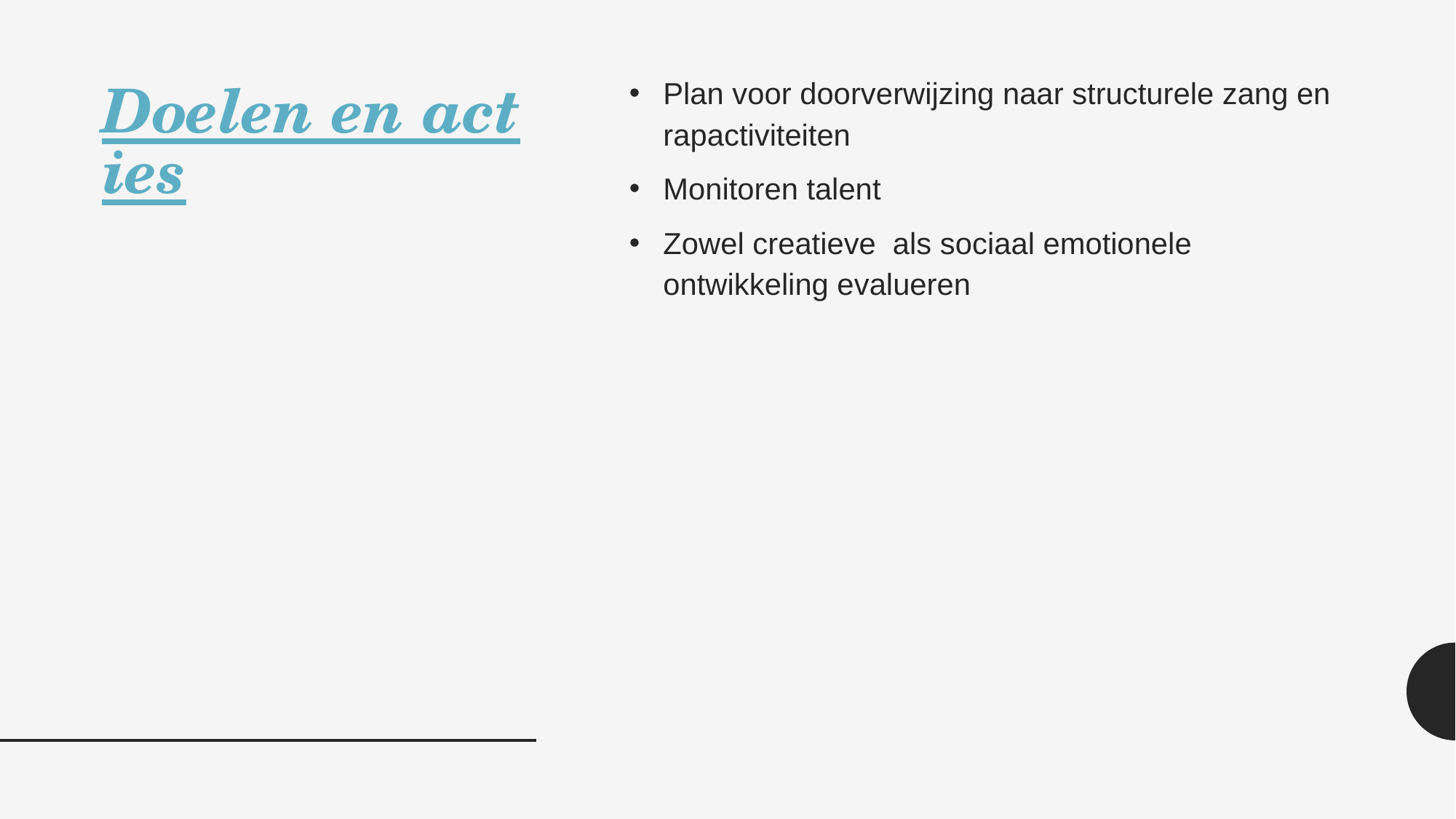

Plan voor doorverwijzing naar structurele zang en rapactiviteiten
Monitoren talent
Zowel creatieve  als sociaal emotionele ontwikkeling evalueren

# Doelen en acties